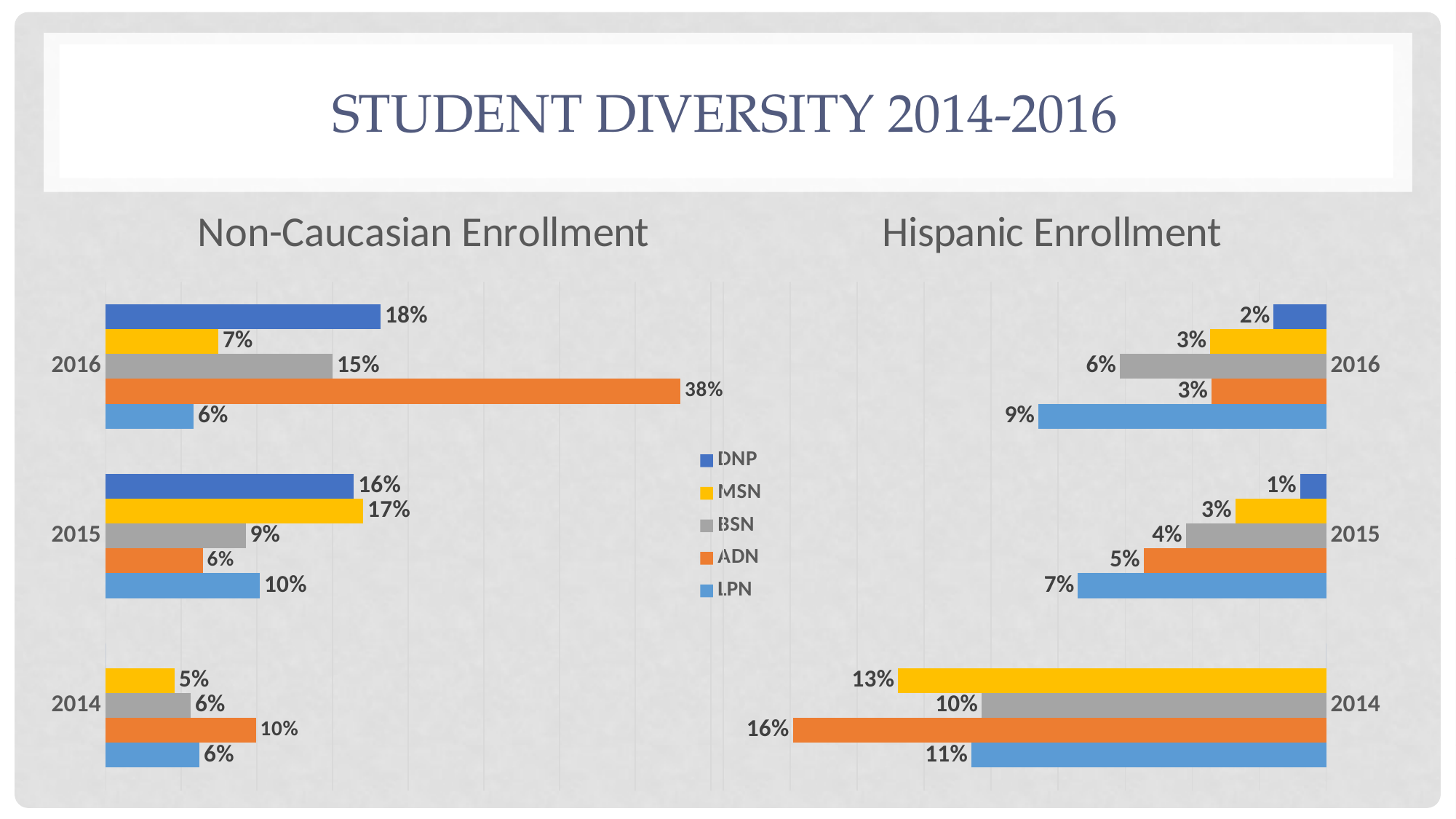

# Student Diversity 2014-2016

### Chart: Hispanic Enrollment

| Category | LPN | ADN | BSN | MSN | DNP |
|---|---|---|---|---|---|
| 2014 | 0.10588235294117647 | 0.1592105263157895 | 0.10281165919282513 | 0.12775280898876407 | 0.0 |
| 2015 | 0.07407407407407407 | 0.05440613026819923 | 0.041866550370693416 | 0.02710843373493976 | 0.007722007722007722 |
| 2016 | 0.08587257617728532 | 0.034195933456561925 | 0.06159014557670773 | 0.034574468085106384 | 0.01567398119122257 |

### Chart: Non-Caucasian Enrollment

| Category | LPN | ADN | BSN | MSN | DNP |
|---|---|---|---|---|---|
| 2014 | 0.06208425720620847 | 0.09924709103353868 | 0.05623471882640585 | 0.045662100456621 | 0.0 |
| 2015 | 0.10194174757281549 | 0.06412639405204457 | 0.09254864736592316 | 0.1702786377708978 | 0.1640625 |
| 2016 | 0.05817174515235457 | 0.37985212569316085 | 0.1500559910414334 | 0.07446808510638303 | 0.18181818181818177 |